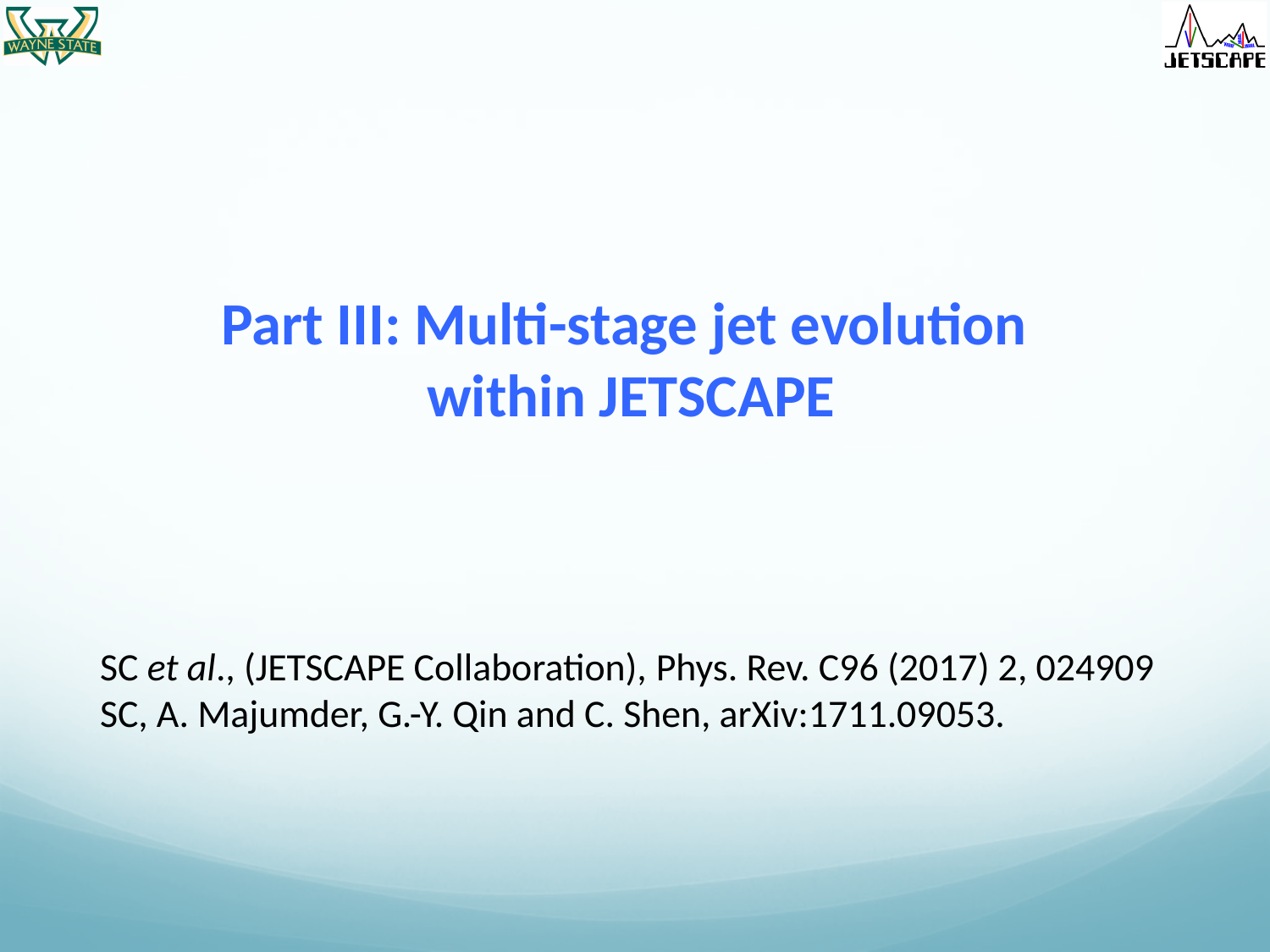

# Part III: Multi-stage jet evolution within JETSCAPE

SC et al., (JETSCAPE Collaboration), Phys. Rev. C96 (2017) 2, 024909
SC, A. Majumder, G.-Y. Qin and C. Shen, arXiv:1711.09053.